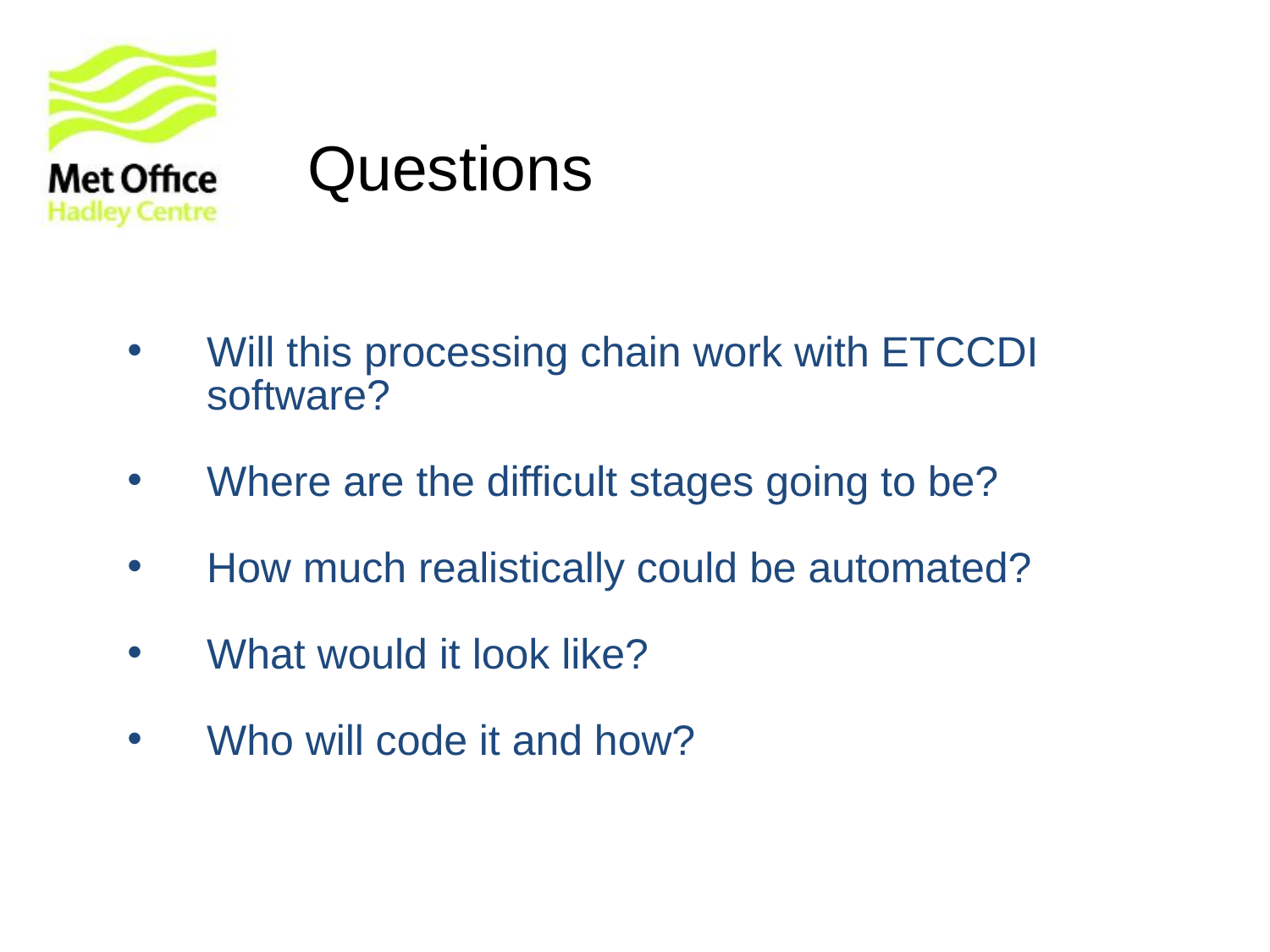

# Questions

Will this processing chain work with ETCCDI software?

Where are the difficult stages going to be?

How much realistically could be automated?

What would it look like?

Who will code it and how?